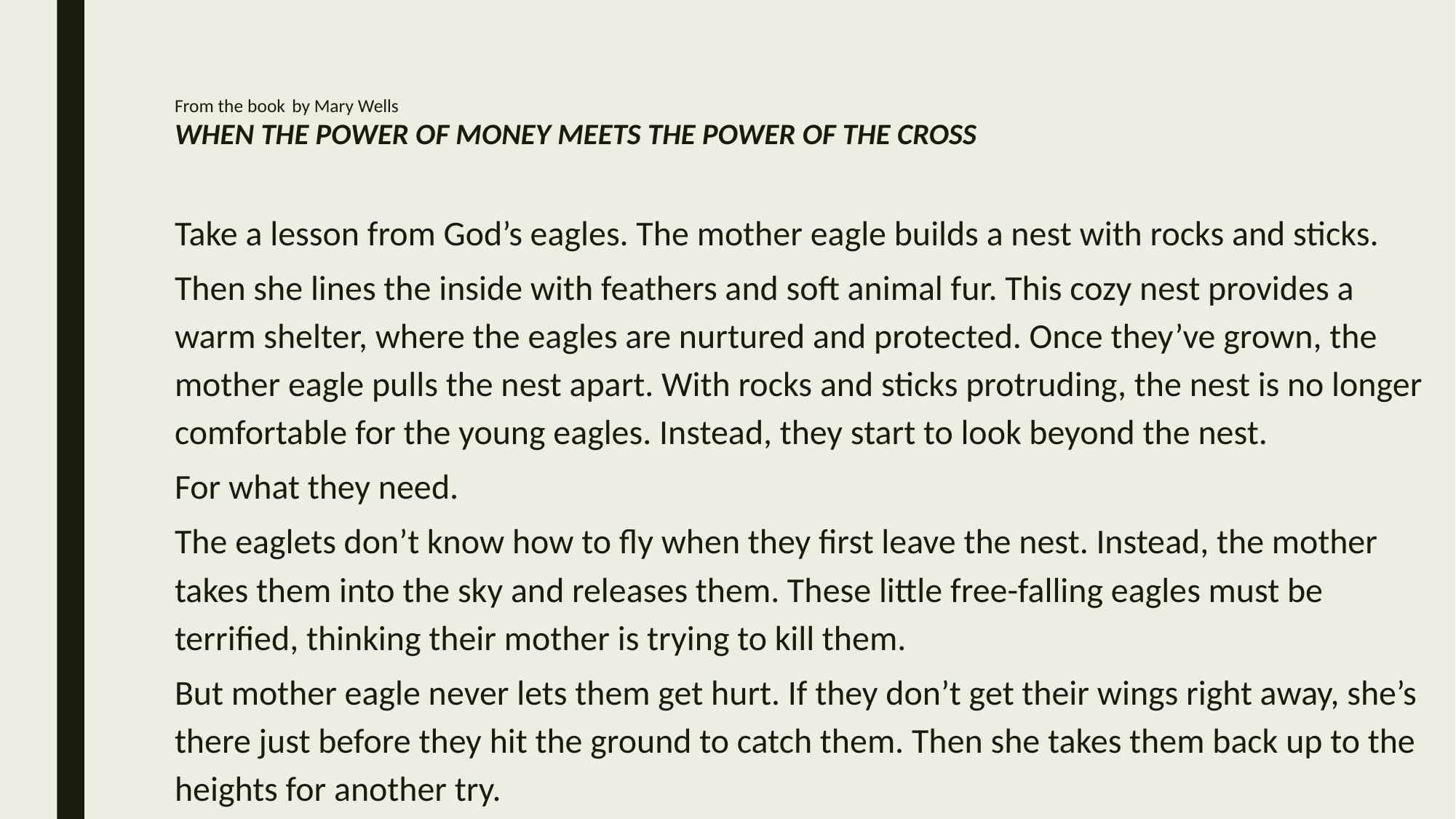

# From the book by Mary Wells WHEN THE POWER OF MONEY MEETS THE POWER OF THE CROSS
Take a lesson from God’s eagles. The mother eagle builds a nest with rocks and sticks.
Then she lines the inside with feathers and soft animal fur. This cozy nest provides a warm shelter, where the eagles are nurtured and protected. Once they’ve grown, the mother eagle pulls the nest apart. With rocks and sticks protruding, the nest is no longer comfortable for the young eagles. Instead, they start to look beyond the nest.
For what they need.
The eaglets don’t know how to fly when they first leave the nest. Instead, the mother takes them into the sky and releases them. These little free-falling eagles must be terrified, thinking their mother is trying to kill them.
But mother eagle never lets them get hurt. If they don’t get their wings right away, she’s there just before they hit the ground to catch them. Then she takes them back up to the heights for another try.